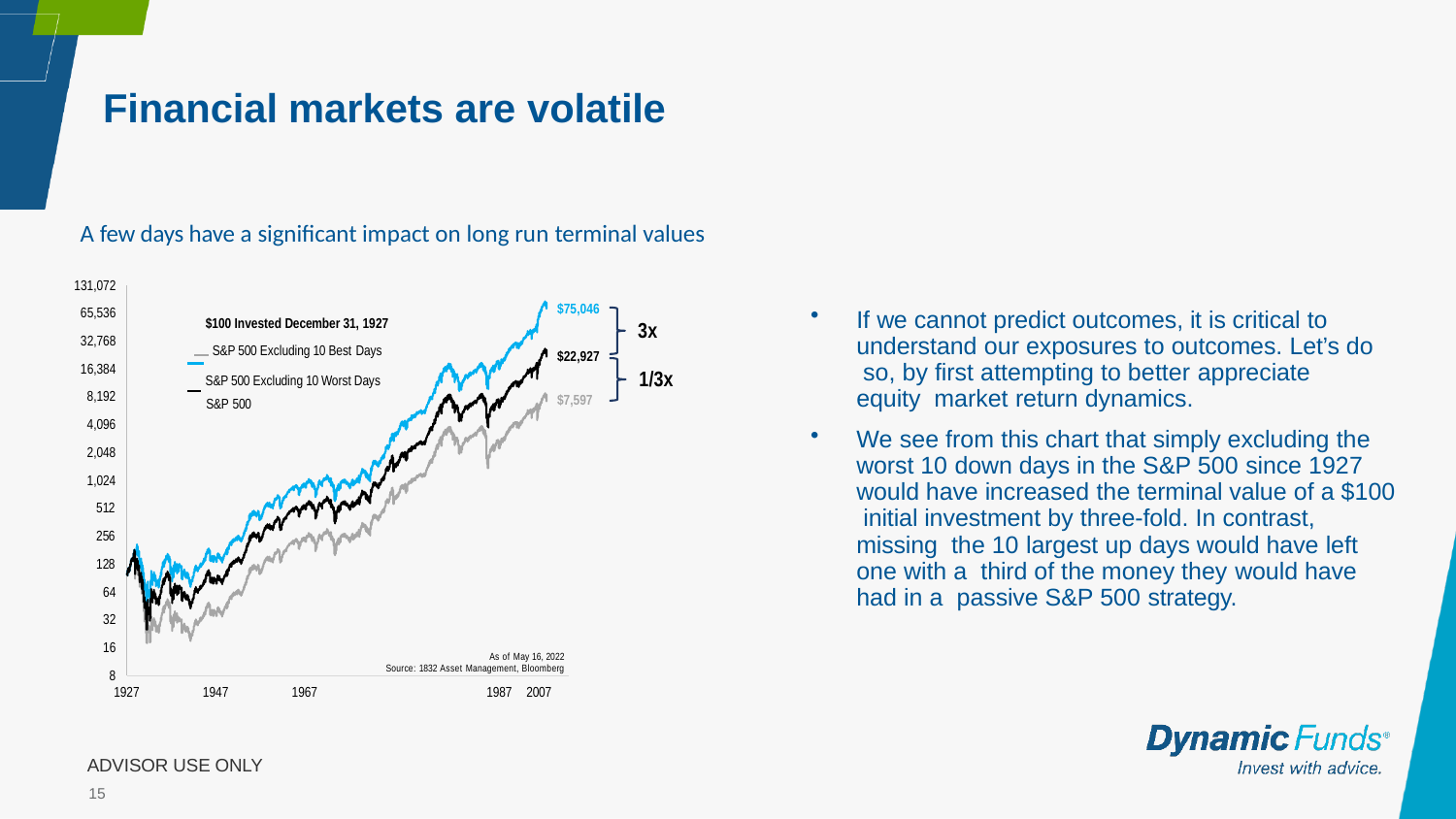

# Financial markets are volatile
A few days have a significant impact on long run terminal values
131,072
65,536
32,768
16,384
8,192
4,096
2,048
1,024
512
256
128
64
32
16
8

$75,046
If we cannot predict outcomes, it is critical to  understand our exposures to outcomes. Let’s do  so, by first attempting to better appreciate equity  market return dynamics.
We see from this chart that simply excluding the  worst 10 down days in the S&P 500 since 1927  would have increased the terminal value of a $100  initial investment by three-fold. In contrast, missing  the 10 largest up days would have left one with a  third of the money they would have had in a  passive S&P 500 strategy.

$100 Invested December 31, 1927
      S&P 500 Excluding 10 Best Days
      S&P 500 Excluding 10 Worst Days  S&P 500
3x
$22,927

1/3x

$7,597

As of May 16, 2022  Source: 1832 Asset Management, Bloomberg
1987	2007

1927
1947
1967

ADVISOR USE ONLY
15